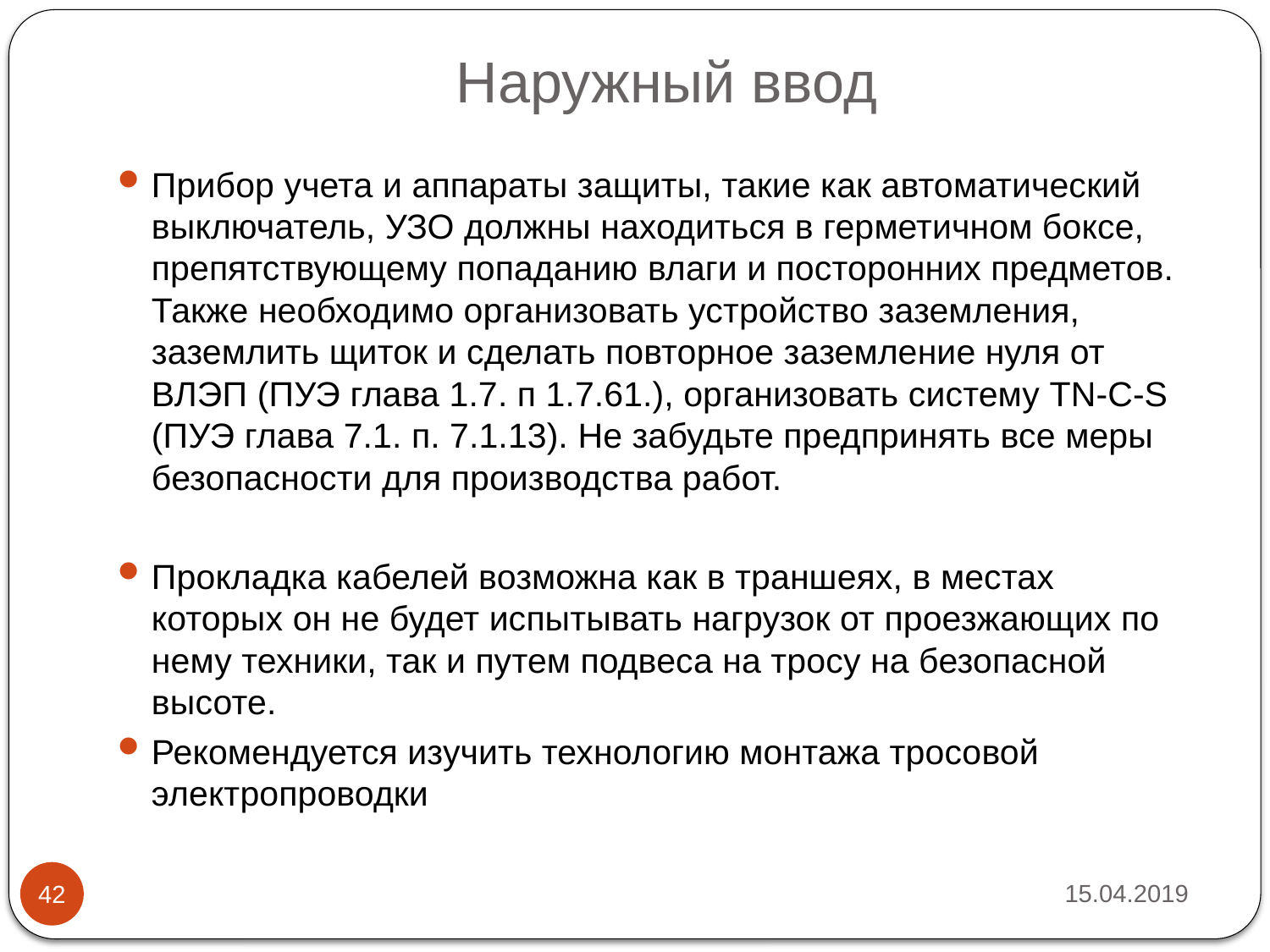

# Наружный ввод
Прибор учета и аппараты защиты, такие как автоматический выключатель, УЗО должны находиться в герметичном боксе, препятствующему попаданию влаги и посторонних предметов. Также необходимо организовать устройство заземления, заземлить щиток и сделать повторное заземление нуля от ВЛЭП (ПУЭ глава 1.7. п 1.7.61.), организовать систему TN-C-S (ПУЭ глава 7.1. п. 7.1.13). Не забудьте предпринять все меры безопасности для производства работ.

Прокладка кабелей возможна как в траншеях, в местах которых он не будет испытывать нагрузок от проезжающих по нему техники, так и путем подвеса на тросу на безопасной высоте.
Рекомендуется изучить технологию монтажа тросовой электропроводки
15.04.2019
42